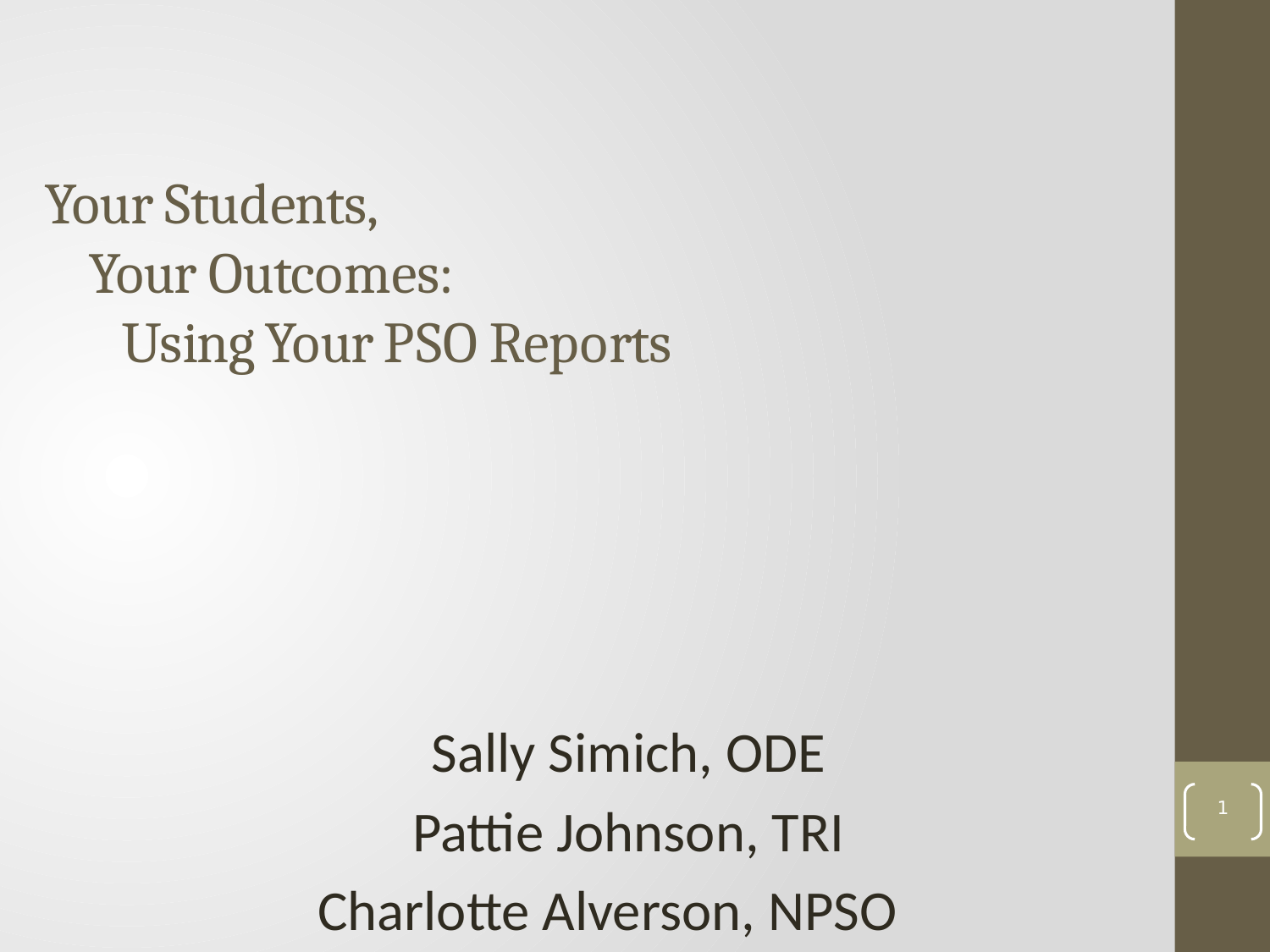

# Your Students, Your Outcomes: Using Your PSO Reports

Sally Simich, ODE
Pattie Johnson, TRI
Charlotte Alverson, NPSO
1